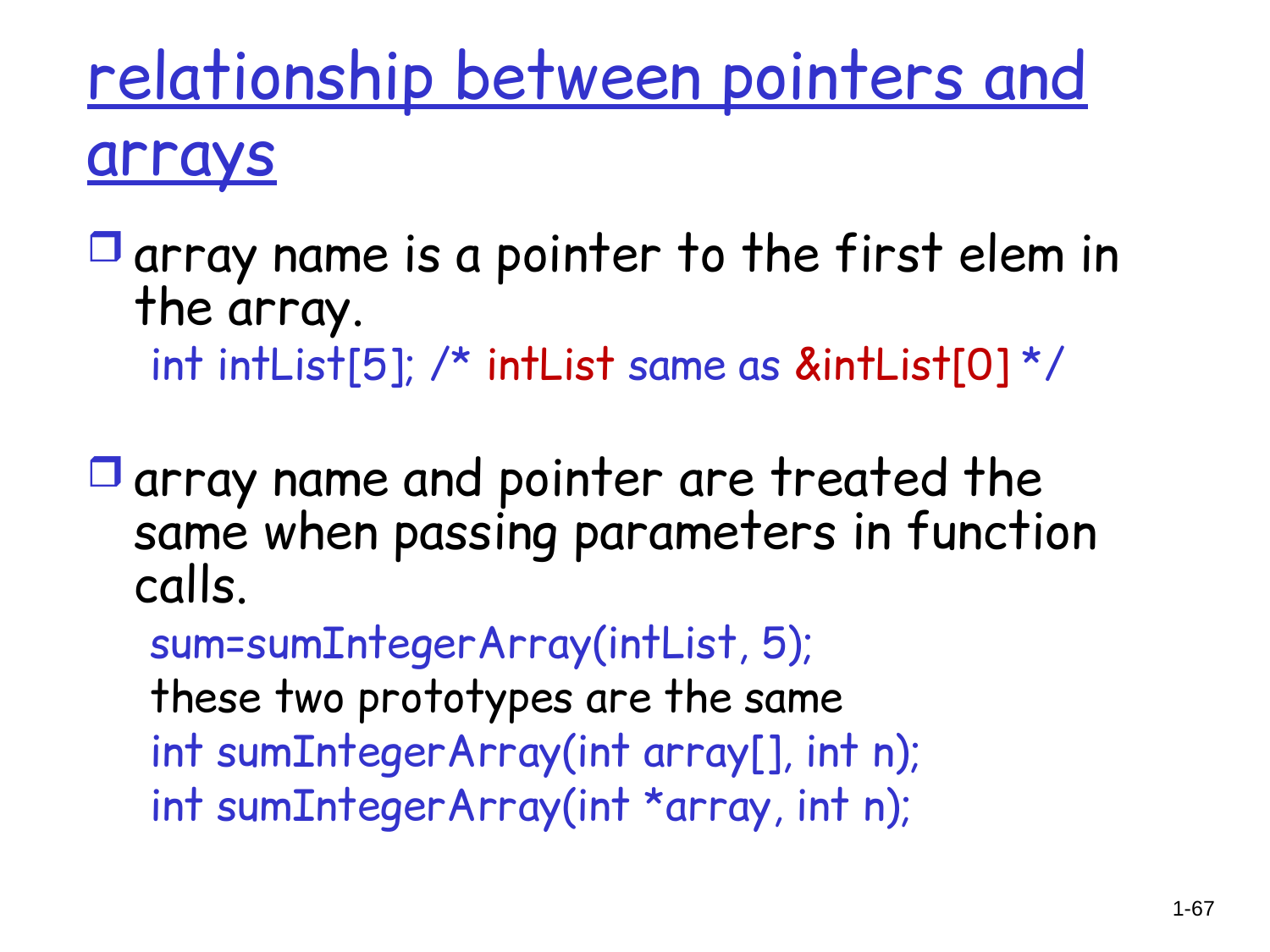

# relationship between pointers and arrays
array name is a pointer to the first elem in the array.
int intList[5]; /* intList same as &intList[0] */

array name and pointer are treated the same when passing parameters in function calls.
sum=sumIntegerArray(intList, 5);
these two prototypes are the same
int sumIntegerArray(int array[], int n);
int sumIntegerArray(int *array, int n);
1-67